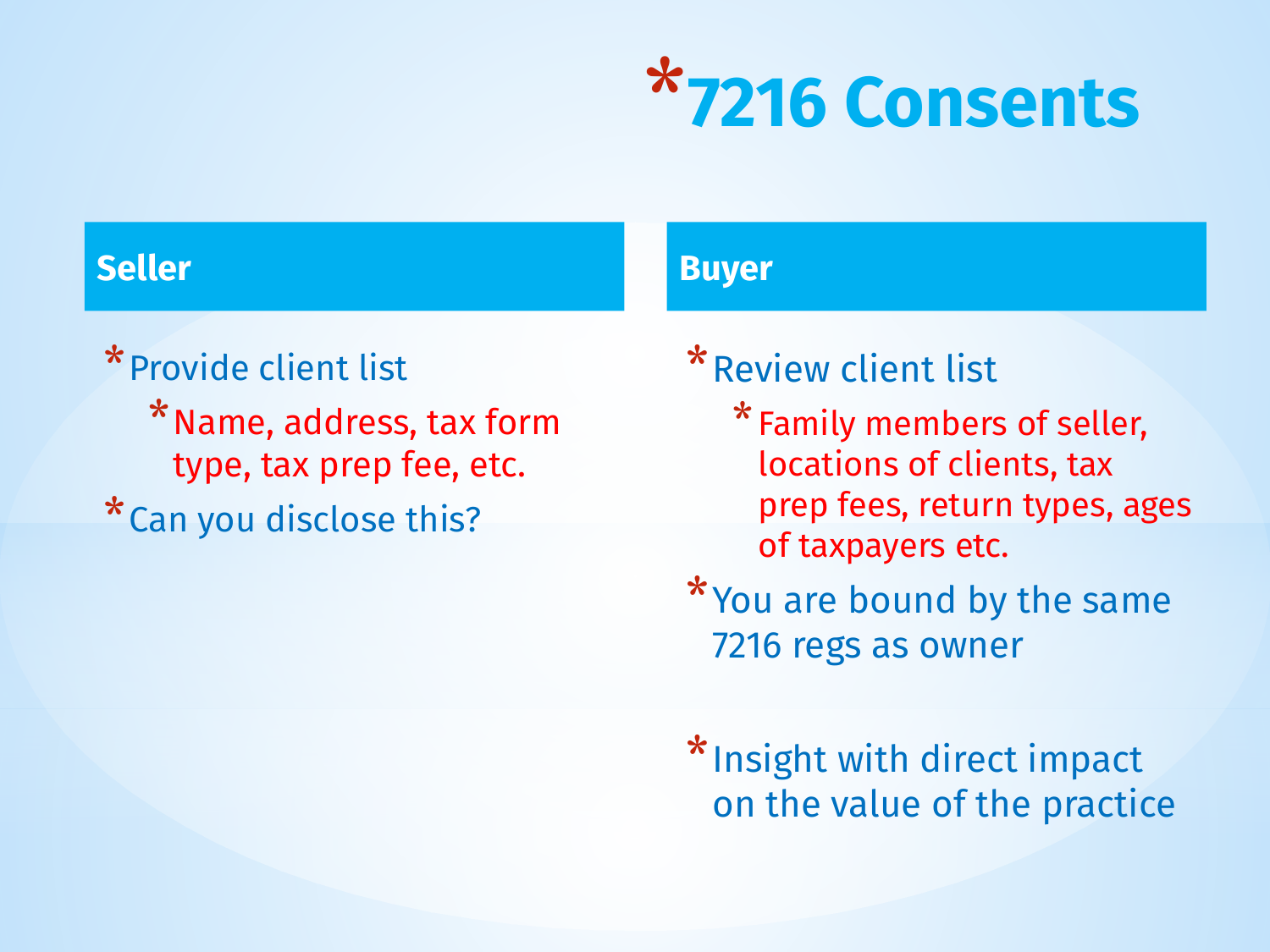

# 7216 Consents
Seller
Buyer
Provide client list
Name, address, tax form type, tax prep fee, etc.
Can you disclose this?

Review client list
Family members of seller, locations of clients, tax prep fees, return types, ages of taxpayers etc.
You are bound by the same 7216 regs as owner

Insight with direct impact on the value of the practice